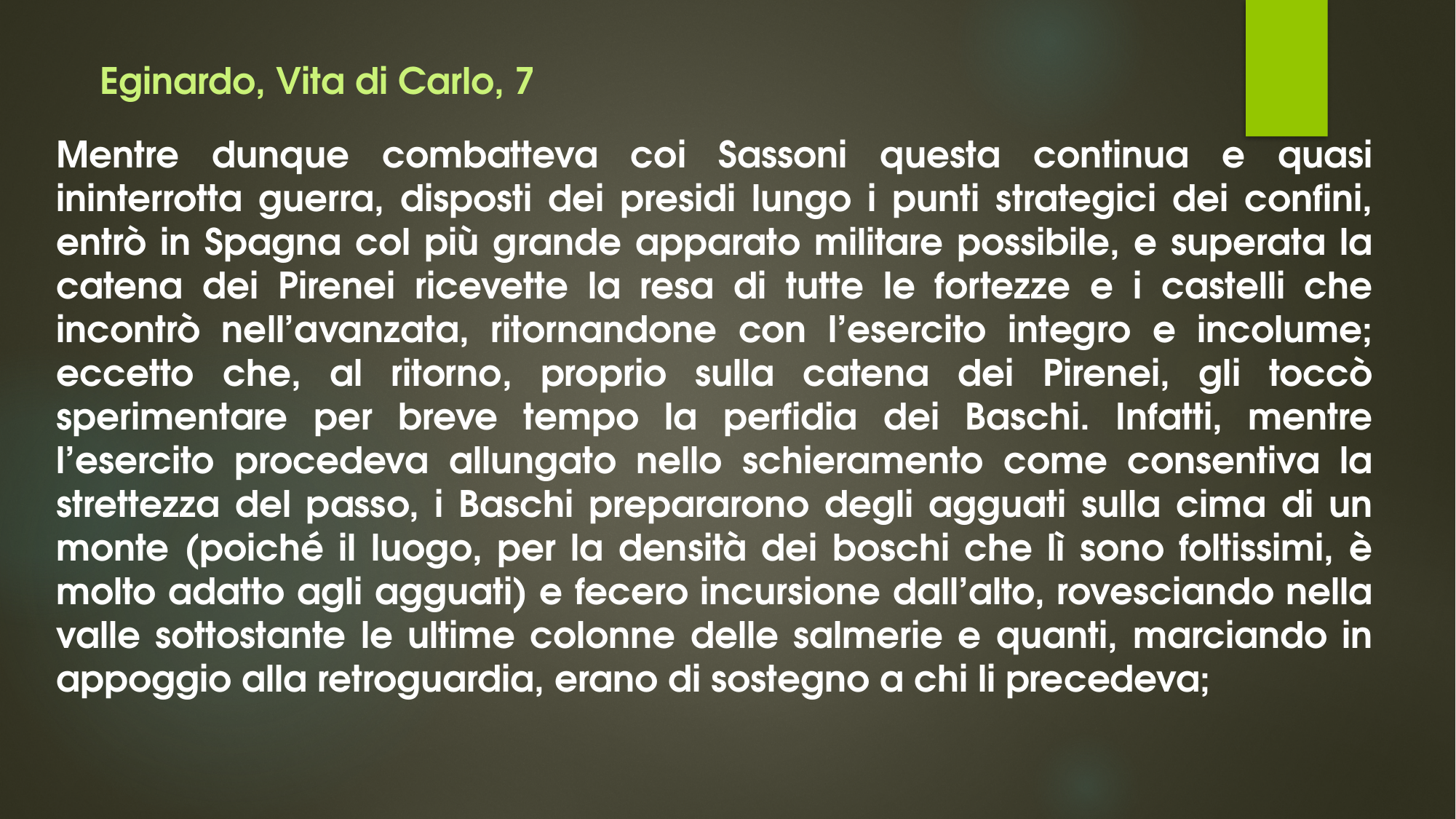

# Eginardo, Vita di Carlo, 7
Mentre dunque combatteva coi Sassoni questa continua e quasi ininterrotta guerra, disposti dei presidi lungo i punti strategici dei confini, entrò in Spagna col più grande apparato militare possibile, e superata la catena dei Pirenei ricevette la resa di tutte le fortezze e i castelli che incontrò nell’avanzata, ritornandone con l’esercito integro e incolume; eccetto che, al ritorno, proprio sulla catena dei Pirenei, gli toccò sperimentare per breve tempo la perfidia dei Baschi. Infatti, mentre l’esercito procedeva allungato nello schieramento come consentiva la strettezza del passo, i Baschi prepararono degli agguati sulla cima di un monte (poiché il luogo, per la densità dei boschi che lì sono foltissimi, è molto adatto agli agguati) e fecero incursione dall’alto, rovesciando nella valle sottostante le ultime colonne delle salmerie e quanti, marciando in appoggio alla retroguardia, erano di sostegno a chi li precedeva;